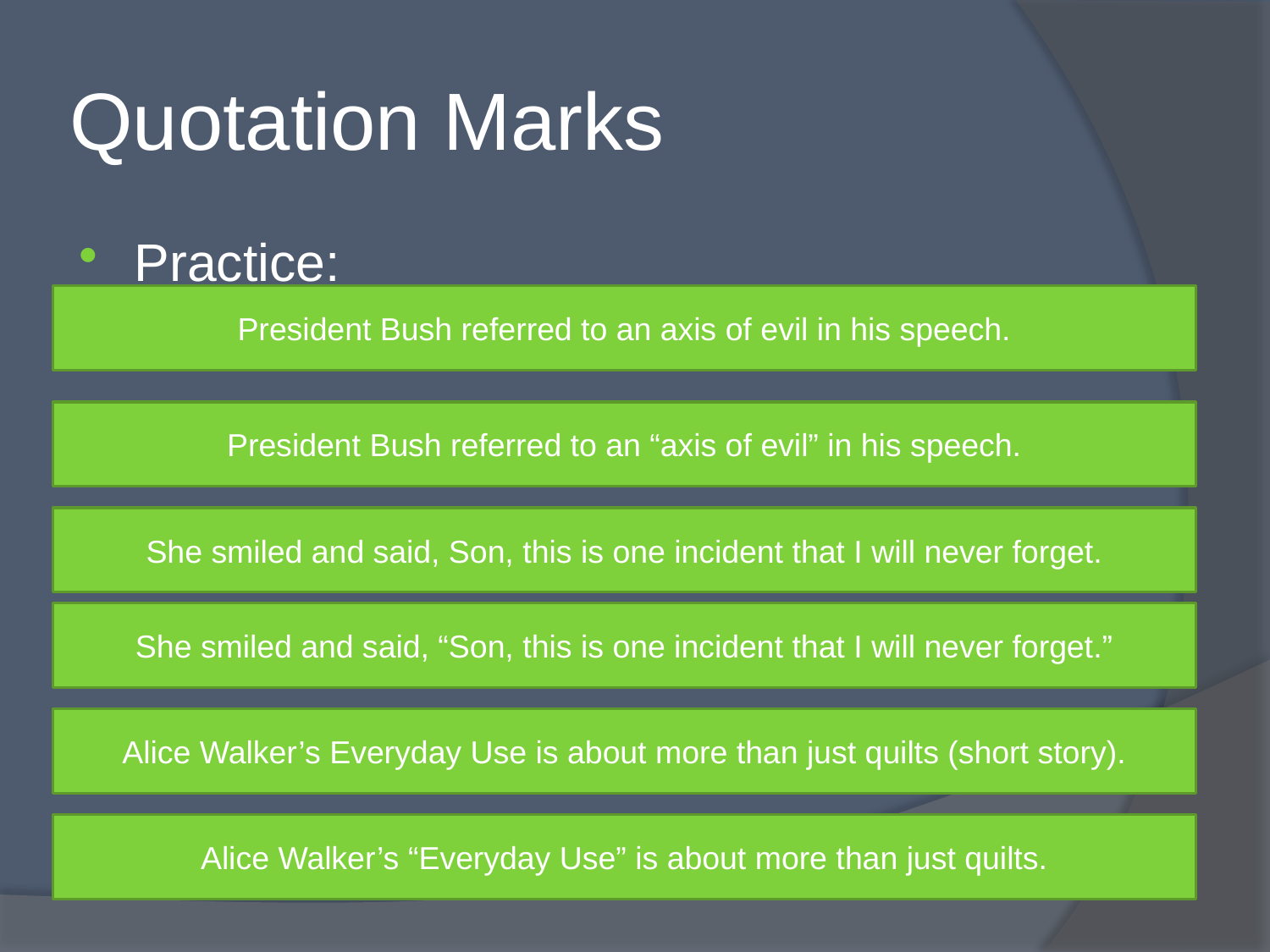

# Quotation Marks
Practice:

President Bush referred to an axis of evil in his speech.
President Bush referred to an “axis of evil” in his speech.
She smiled and said, Son, this is one incident that I will never forget.
She smiled and said, “Son, this is one incident that I will never forget.”
Alice Walker’s Everyday Use is about more than just quilts (short story).
Alice Walker’s “Everyday Use” is about more than just quilts.